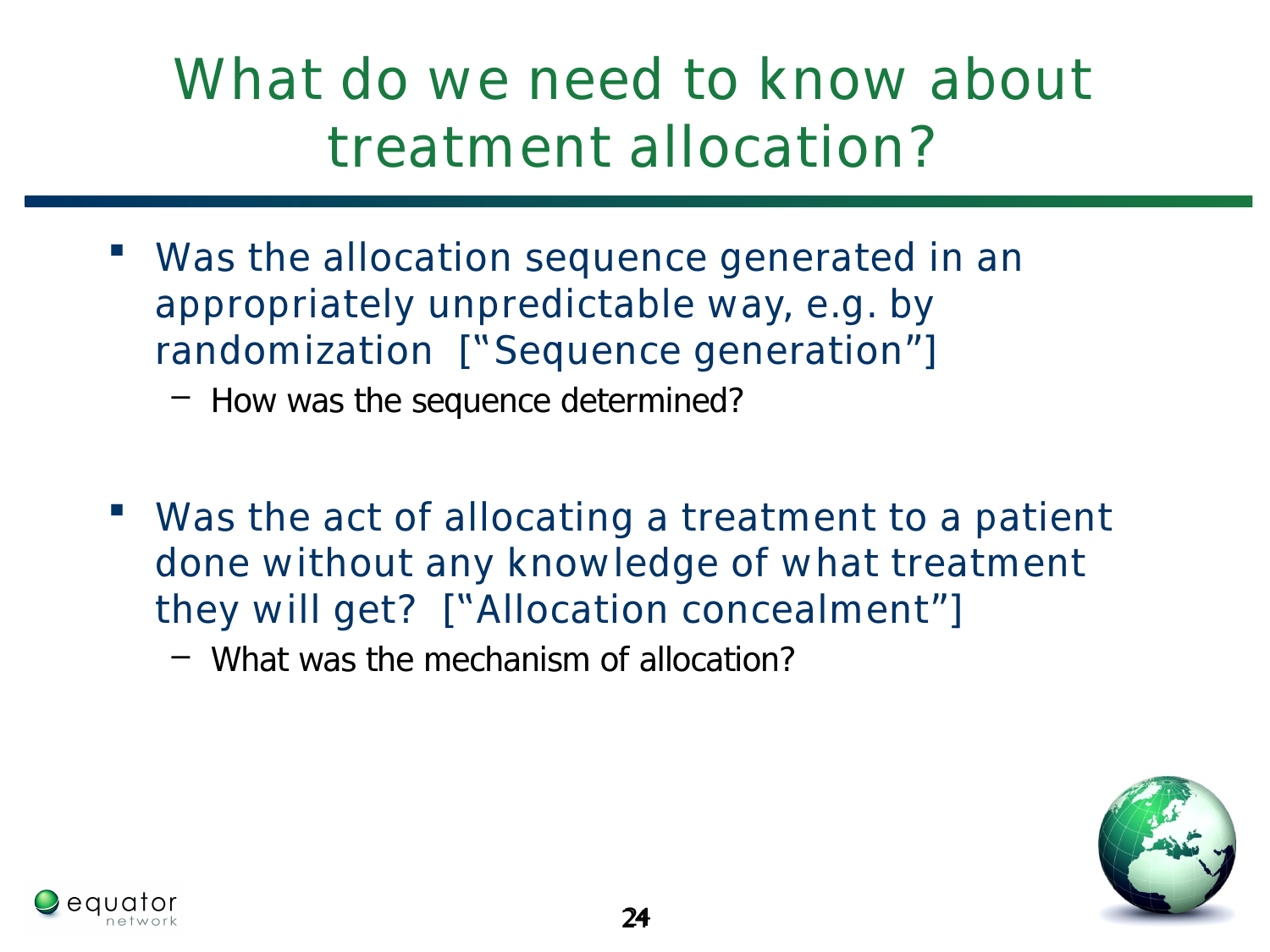

# What do we need to know about treatment allocation?
Was the allocation sequence generated in an appropriately unpredictable way, e.g. by randomization  [“Sequence generation”]
How was the sequence determined?

Was the act of allocating a treatment to a patient done without any knowledge of what treatment they will get?  [“Allocation concealment”]
What was the mechanism of allocation?

24

24